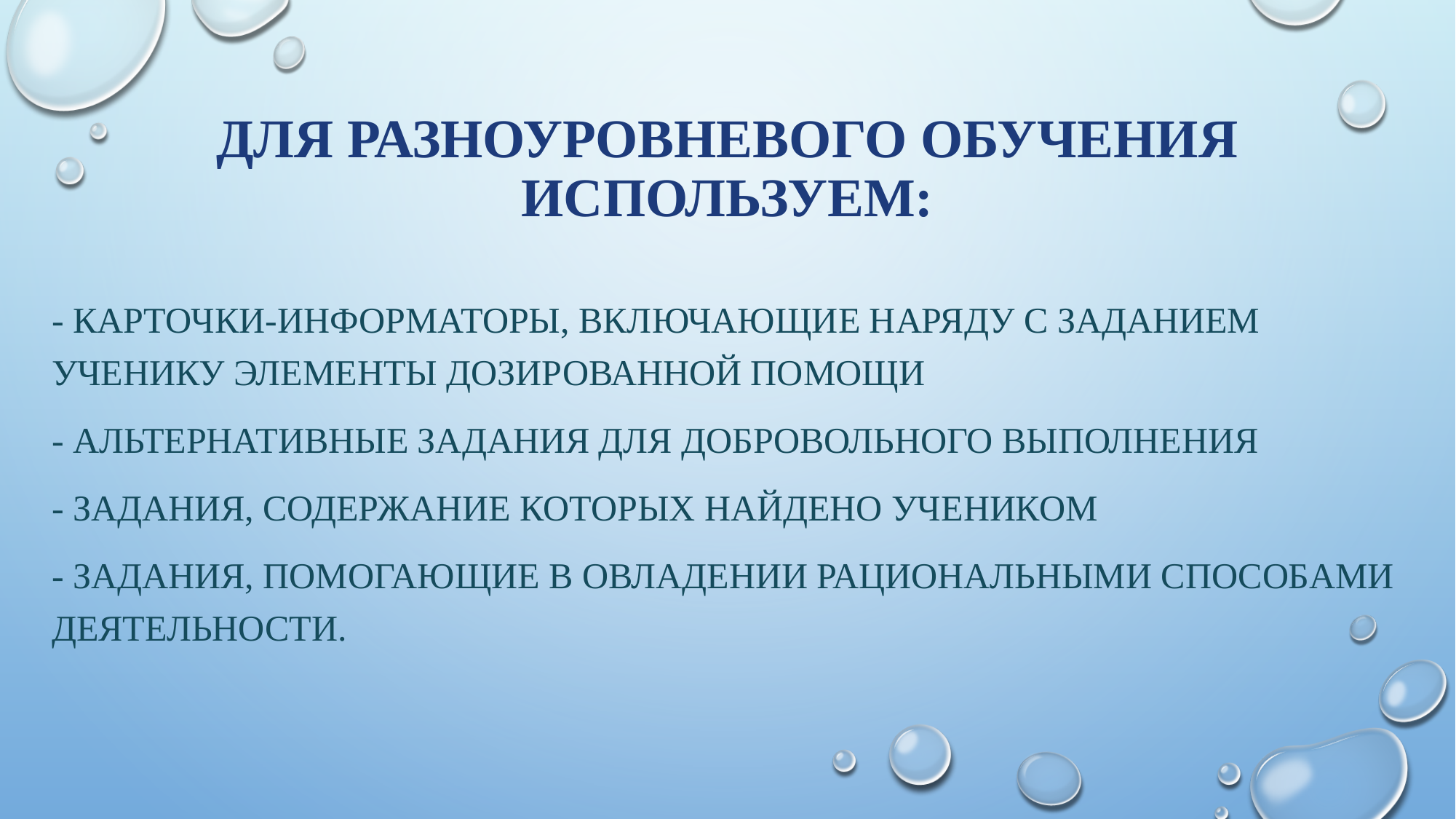

# Для разноуровневого обучения используем:
- Карточки-информаторы, включающие наряду с заданием ученику элементы дозированной помощи
- Альтернативные задания для добровольного выполнения
- Задания, содержание которых найдено учеником
- Задания, помогающие в овладении рациональными способами деятельности.